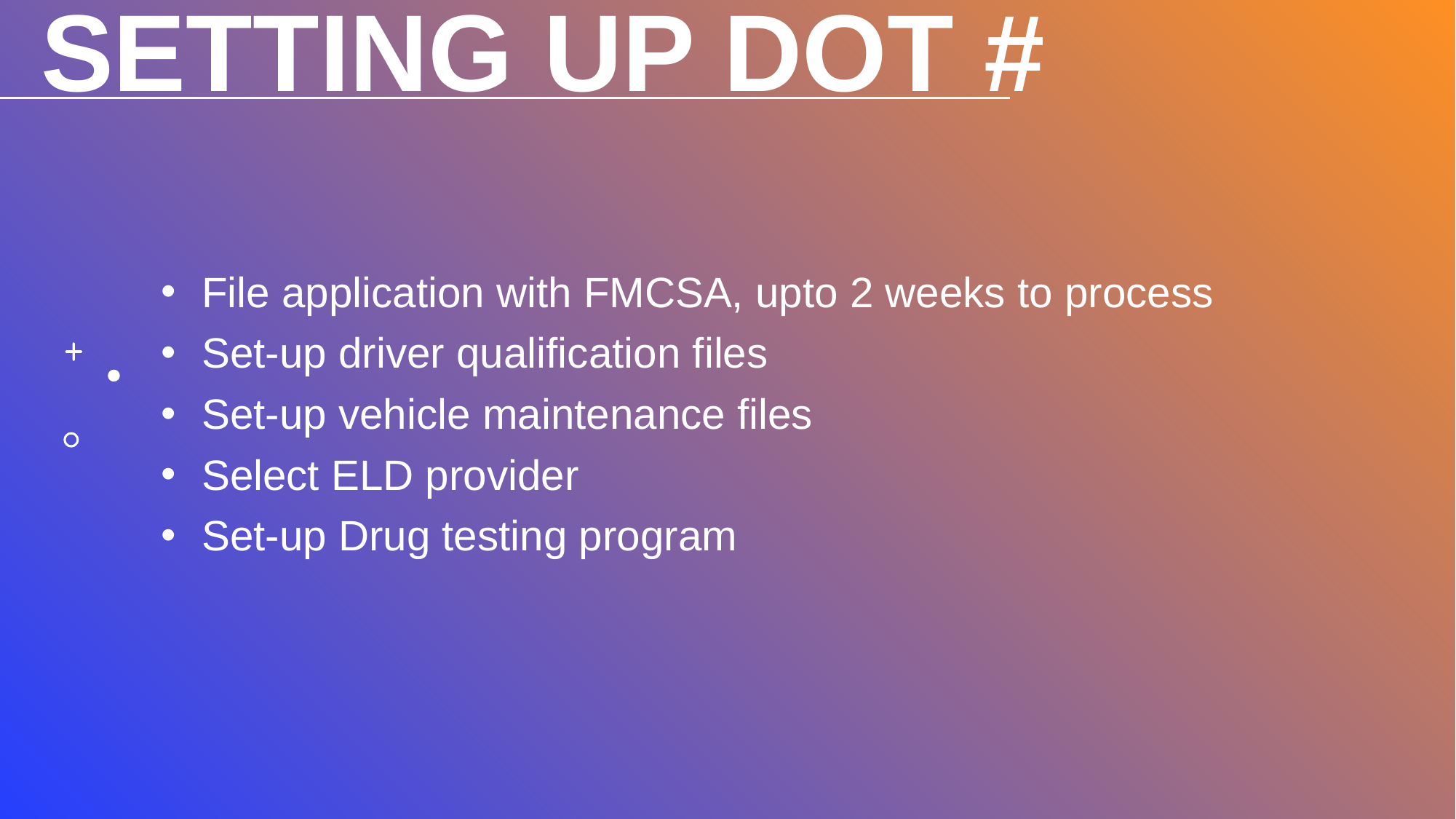

# Setting up dot #
File application with FMCSA, upto 2 weeks to process
Set-up driver qualification files
Set-up vehicle maintenance files
Select ELD provider
Set-up Drug testing program